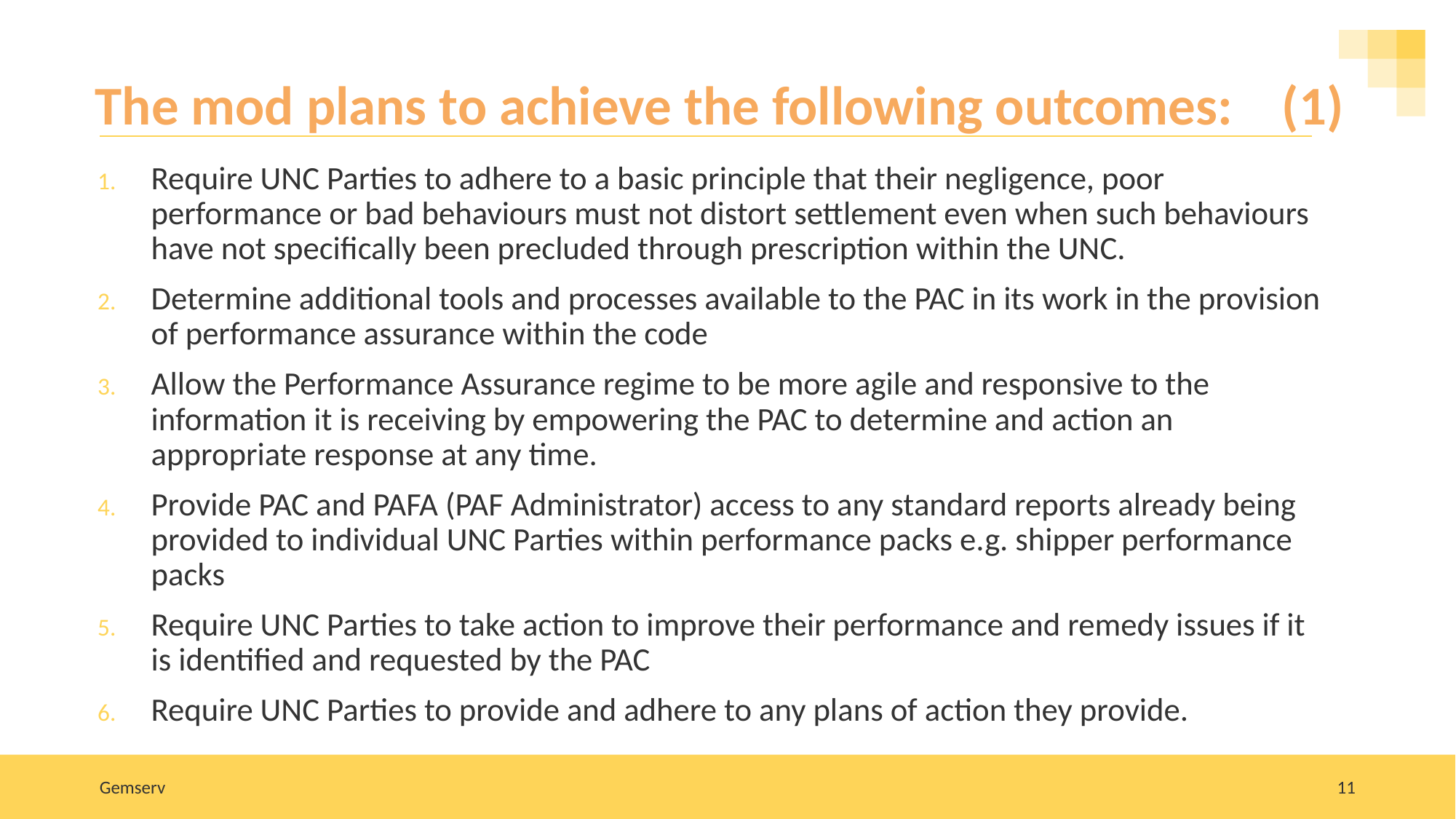

# The mod plans to achieve the following outcomes:    (1)
Require UNC Parties to adhere to a basic principle that their negligence, poor performance or bad behaviours must not distort settlement even when such behaviours have not specifically been precluded through prescription within the UNC.
Determine additional tools and processes available to the PAC in its work in the provision of performance assurance within the code
Allow the Performance Assurance regime to be more agile and responsive to the information it is receiving by empowering the PAC to determine and action an appropriate response at any time.
Provide PAC and PAFA (PAF Administrator) access to any standard reports already being provided to individual UNC Parties within performance packs e.g. shipper performance packs
Require UNC Parties to take action to improve their performance and remedy issues if it is identified and requested by the PAC
Require UNC Parties to provide and adhere to any plans of action they provide.

Gemserv
11